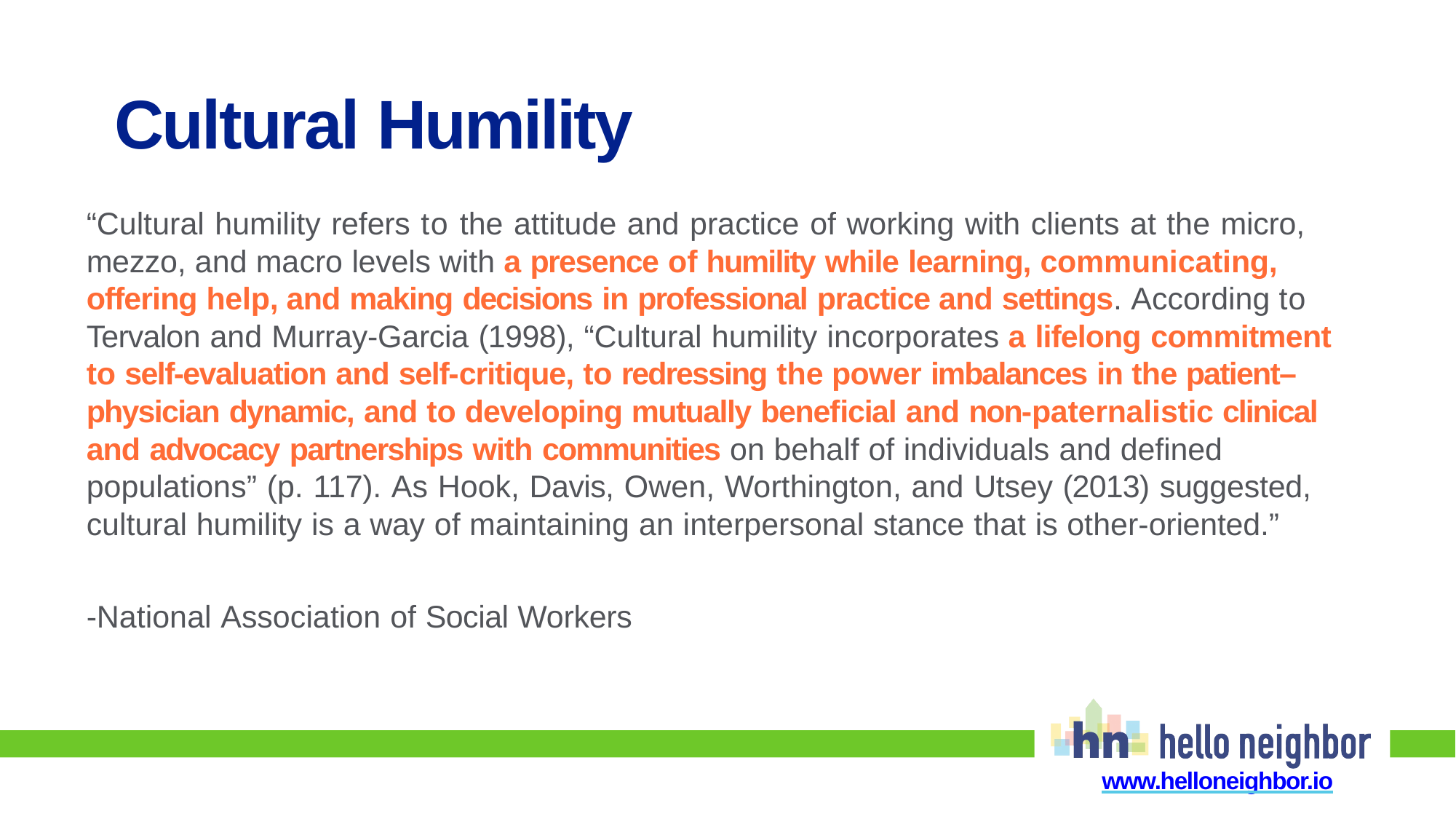

# Cultural Humility
“Cultural humility refers to the attitude and practice of working with clients at the micro, mezzo, and macro levels with a presence of humility while learning, communicating, offering help, and making decisions in professional practice and settings. According to Tervalon and Murray-Garcia (1998), “Cultural humility incorporates a lifelong commitment to self-evaluation and self-critique, to redressing the power imbalances in the patient–physician dynamic, and to developing mutually beneﬁcial and non-paternalistic clinical and advocacy partnerships with communities on behalf of individuals and deﬁned populations” (p. 117). As Hook, Davis, Owen, Worthington, and Utsey (2013) suggested, cultural humility is a way of maintaining an interpersonal stance that is other-oriented.”

-National Association of Social Workers
www.helloneighbor.io